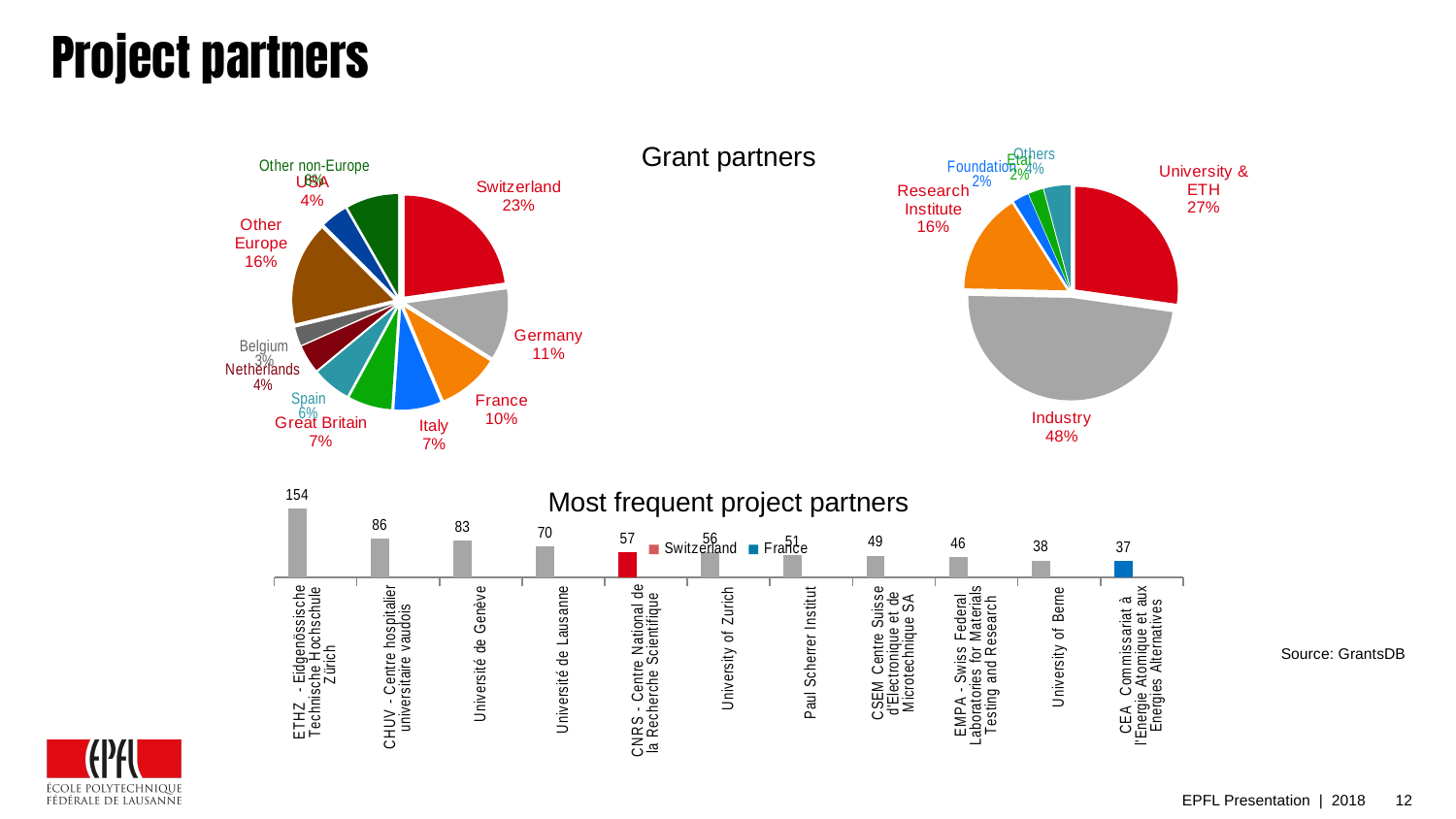

# Project partners
Grant partners

### Chart

| Category |  |
|---|---|
| University & ETH | 642.0 |
| Industry | 1133.0 |
| Research Institute | 370.0 |
| Foundation | 58.0 |
| Etat | 55.0 |
| Others | 99.0 |

### Chart

| Category |  |
|---|---|
| Switzerland | 537.0 |
| Germany | 264.0 |
| France | 228.0 |
| Italy | 175.0 |
| Great Britain | 162.0 |
| Spain | 141.0 |
| Netherlands | 104.0 |
| Belgium | 68.0 |
| Other Europe | 384.0 |
| USA | 98.0 |
| Other non-Europe | 196.0 |

[unsupported chart]

Most frequent project partners
Source: GrantsDB
EPFL Presentation  |  2018
12